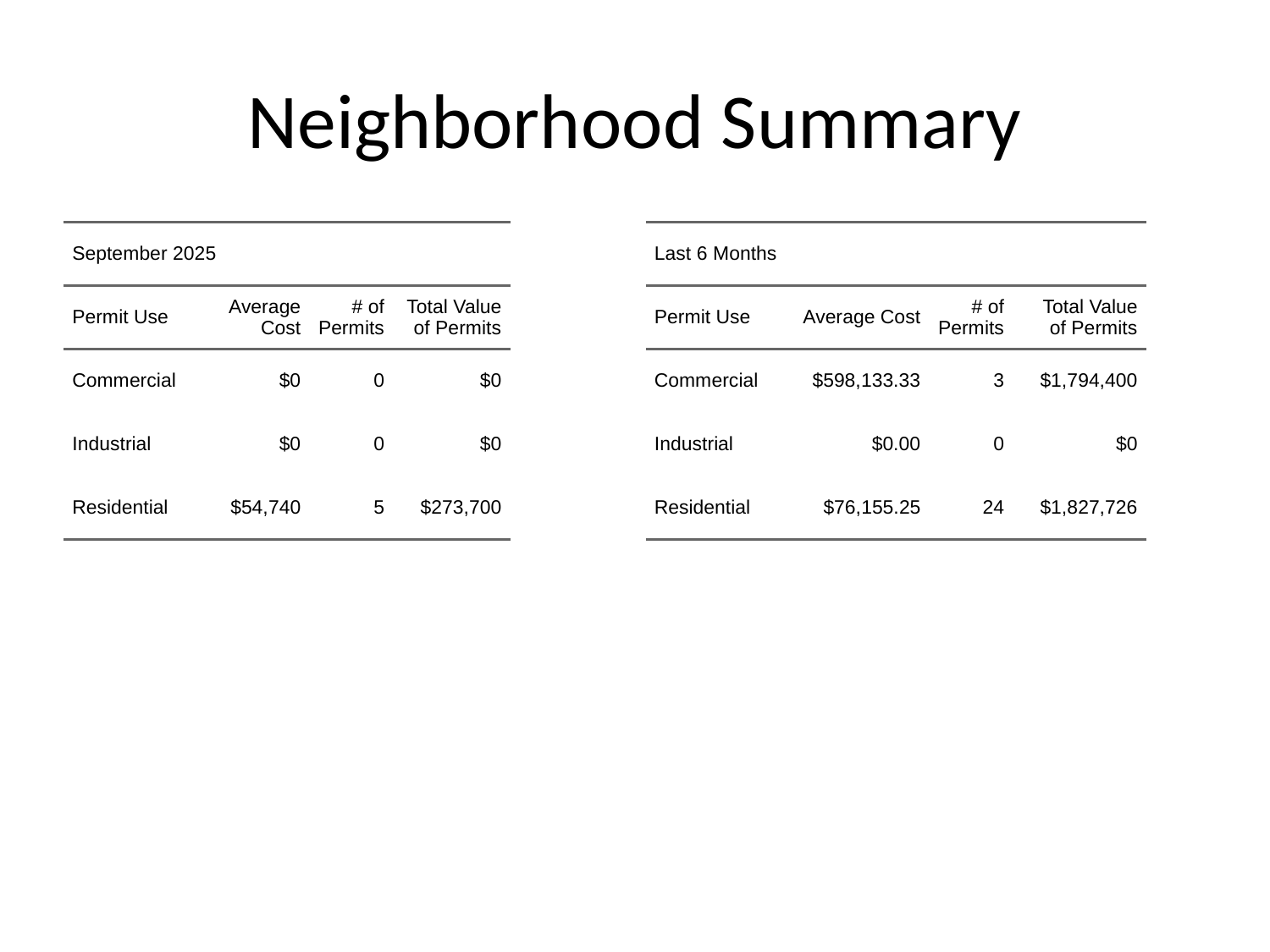

# Neighborhood Summary
| September 2025 | September 2025 | September 2025 | September 2025 |
| --- | --- | --- | --- |
| Permit Use | Average Cost | # of Permits | Total Value of Permits |
| Commercial | $0 | 0 | $0 |
| Industrial | $0 | 0 | $0 |
| Residential | $54,740 | 5 | $273,700 |
| Last 6 Months | Last 6 Months | Last 6 Months | Last 6 Months |
| --- | --- | --- | --- |
| Permit Use | Average Cost | # of Permits | Total Value of Permits |
| Commercial | $598,133.33 | 3 | $1,794,400 |
| Industrial | $0.00 | 0 | $0 |
| Residential | $76,155.25 | 24 | $1,827,726 |